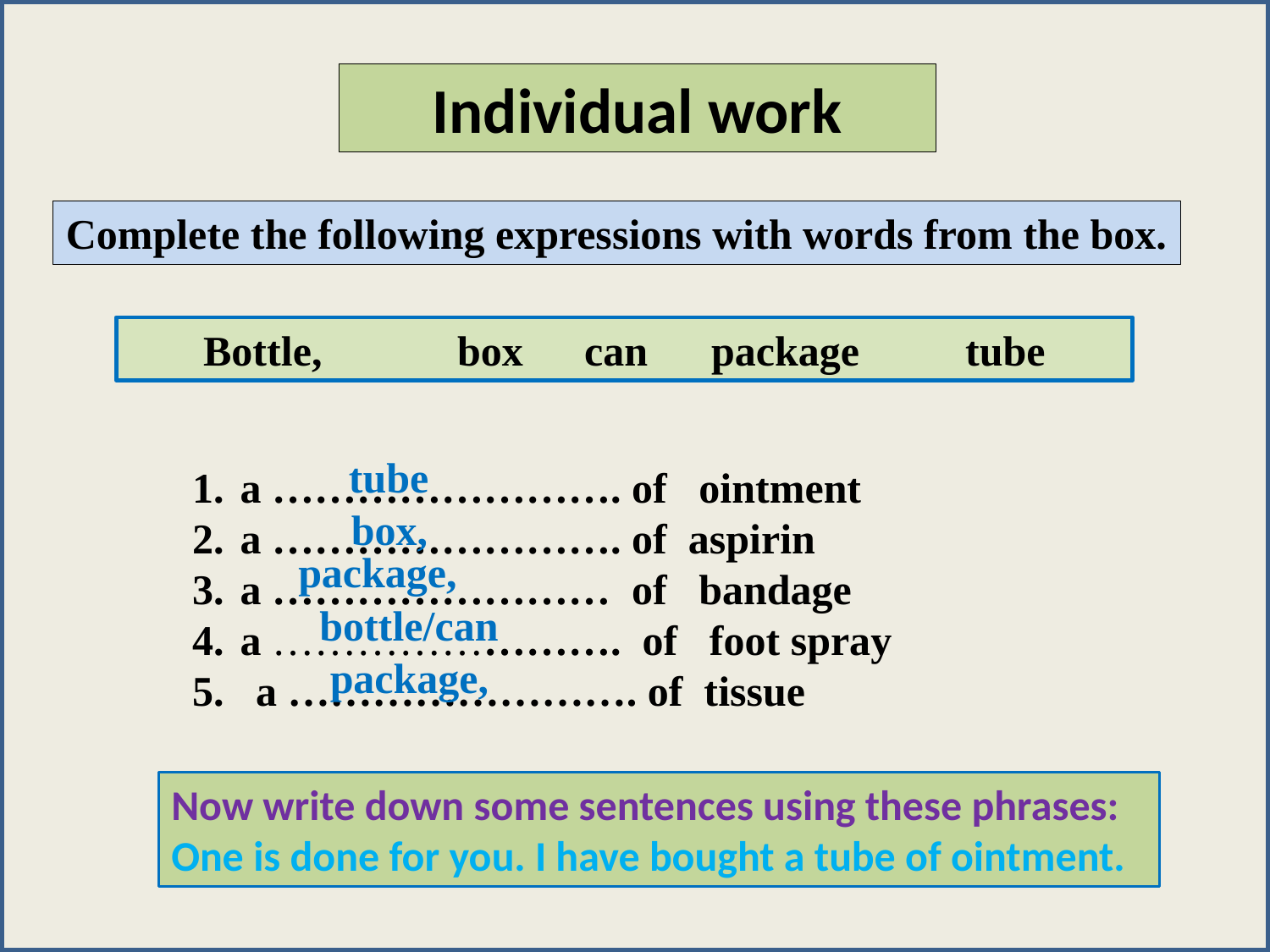

Individual work
Complete the following expressions with words from the box.
Bottle,		box	can	package	tube
 tube
a ……………………. of   ointment
a ……………………. of  aspirin
a ……………………  of   bandage
a …………………….  of   foot spray
5.   a ……………………. of  tissue
box,
package,
bottle/can
package,
Now write down some sentences using these phrases:
One is done for you. I have bought a tube of ointment.